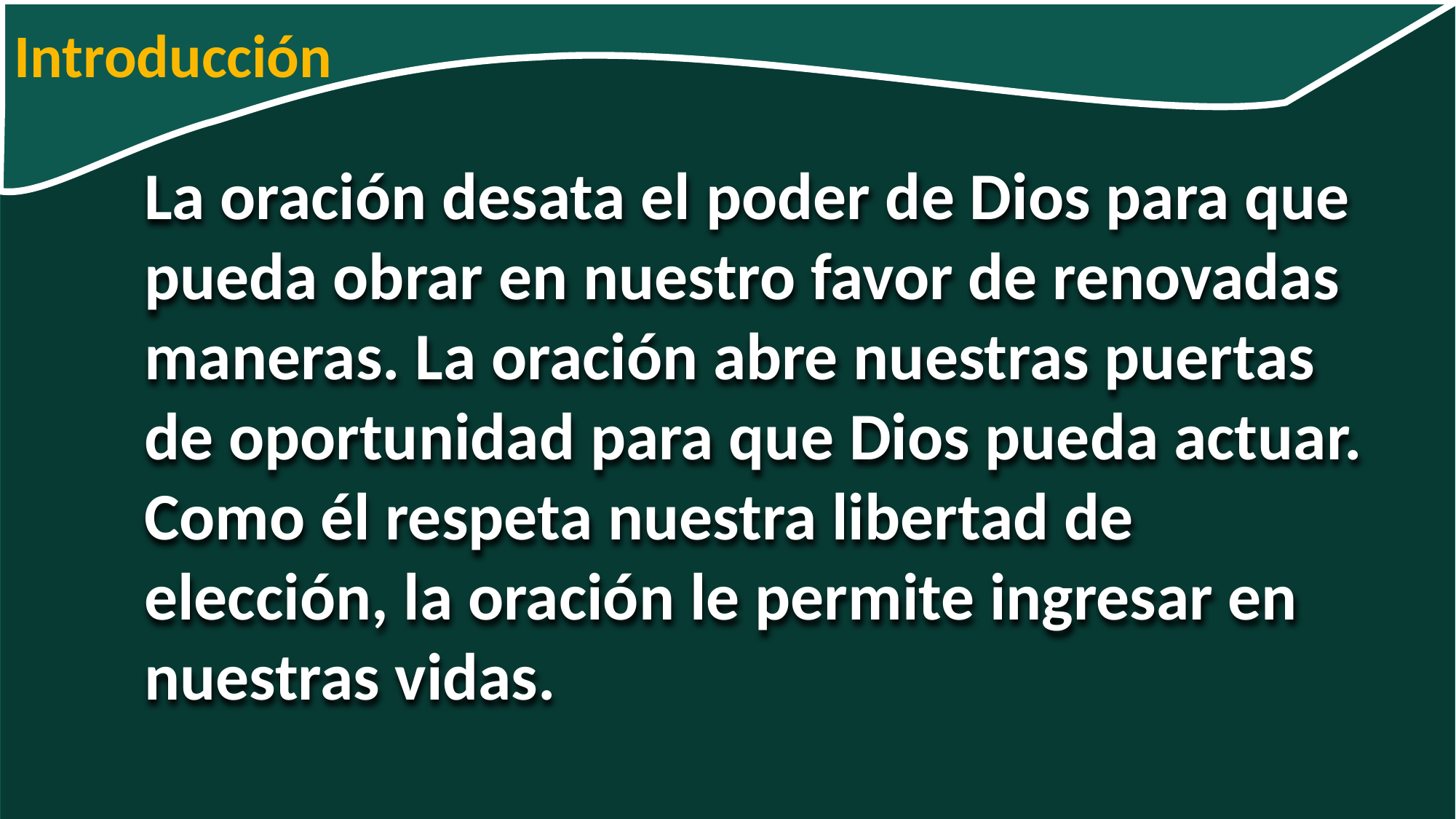

Introducción
La oración desata el poder de Dios para que pueda obrar en nuestro favor de renovadas maneras. La oración abre nuestras puertas de oportunidad para que Dios pueda actuar. Como él respeta nuestra libertad de elección, la oración le permite ingresar en nuestras vidas.